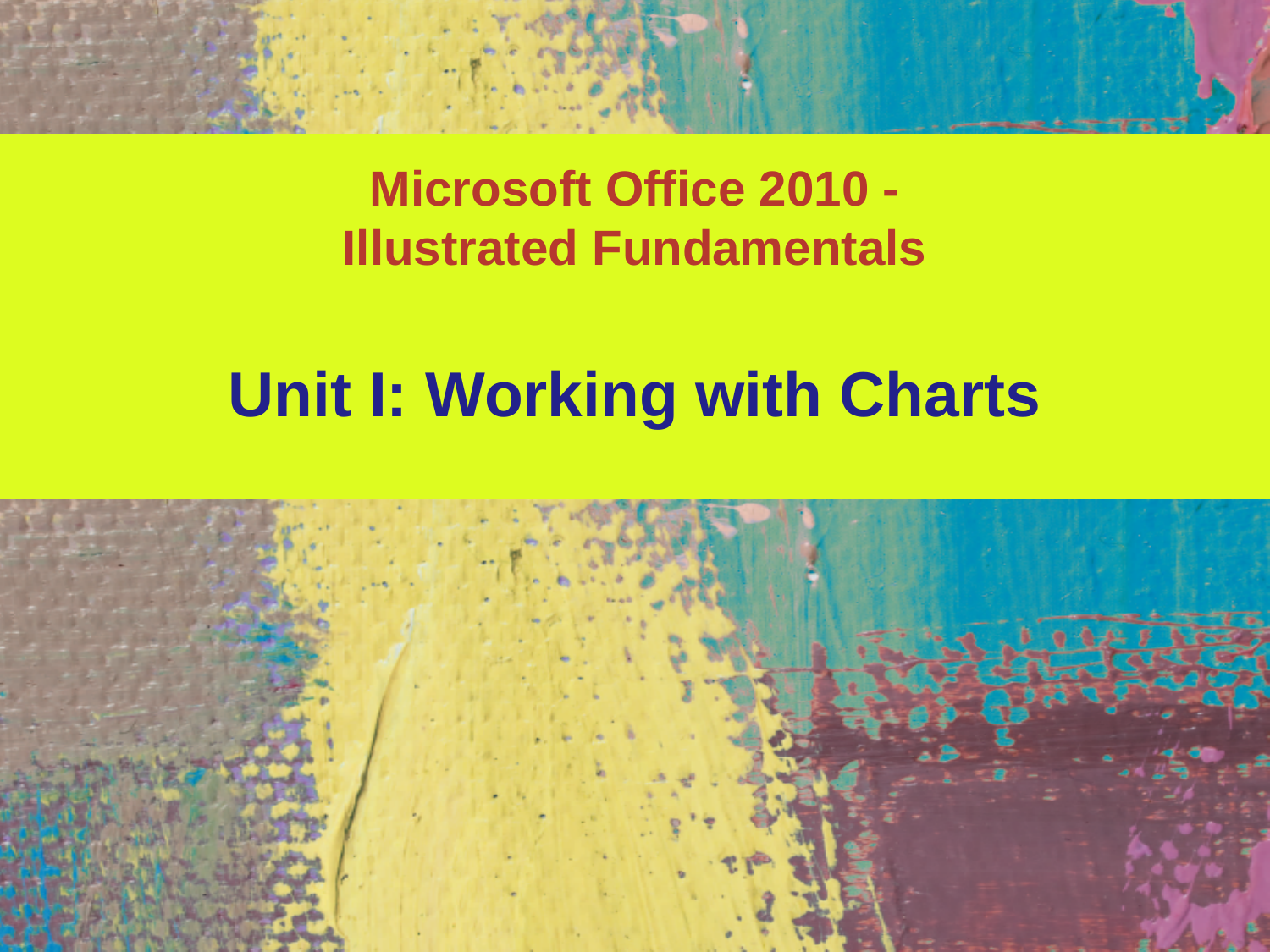

# Microsoft Office 2010 - Illustrated Fundamentals
Unit I: Working with Charts